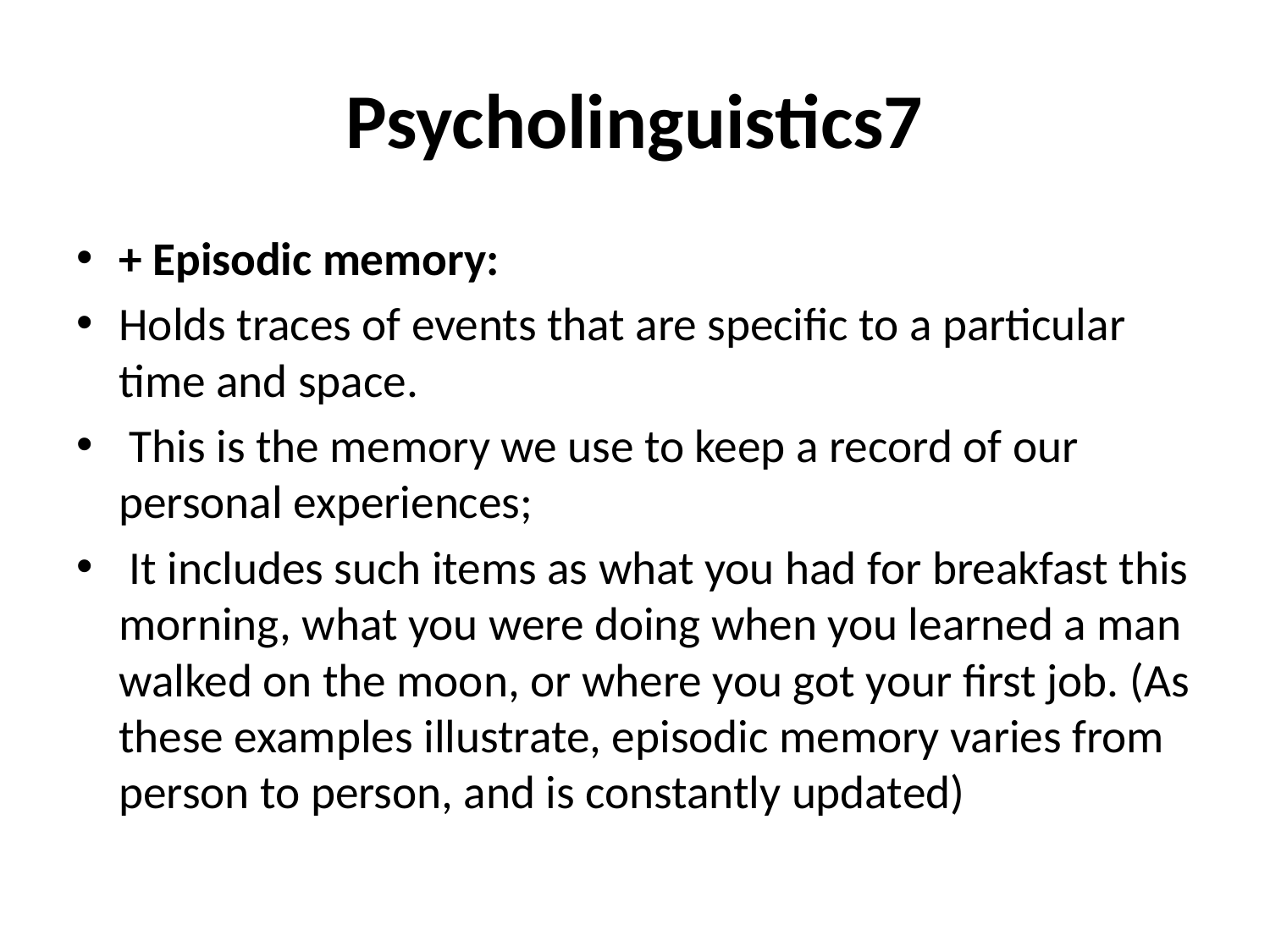

# Psycholinguistics7
+ Episodic memory:
Holds traces of events that are specific to a particular time and space.
 This is the memory we use to keep a record of our personal experiences;
 It includes such items as what you had for breakfast this morning, what you were doing when you learned a man walked on the moon, or where you got your first job. (As these examples illustrate, episodic memory varies from person to person, and is constantly updated)